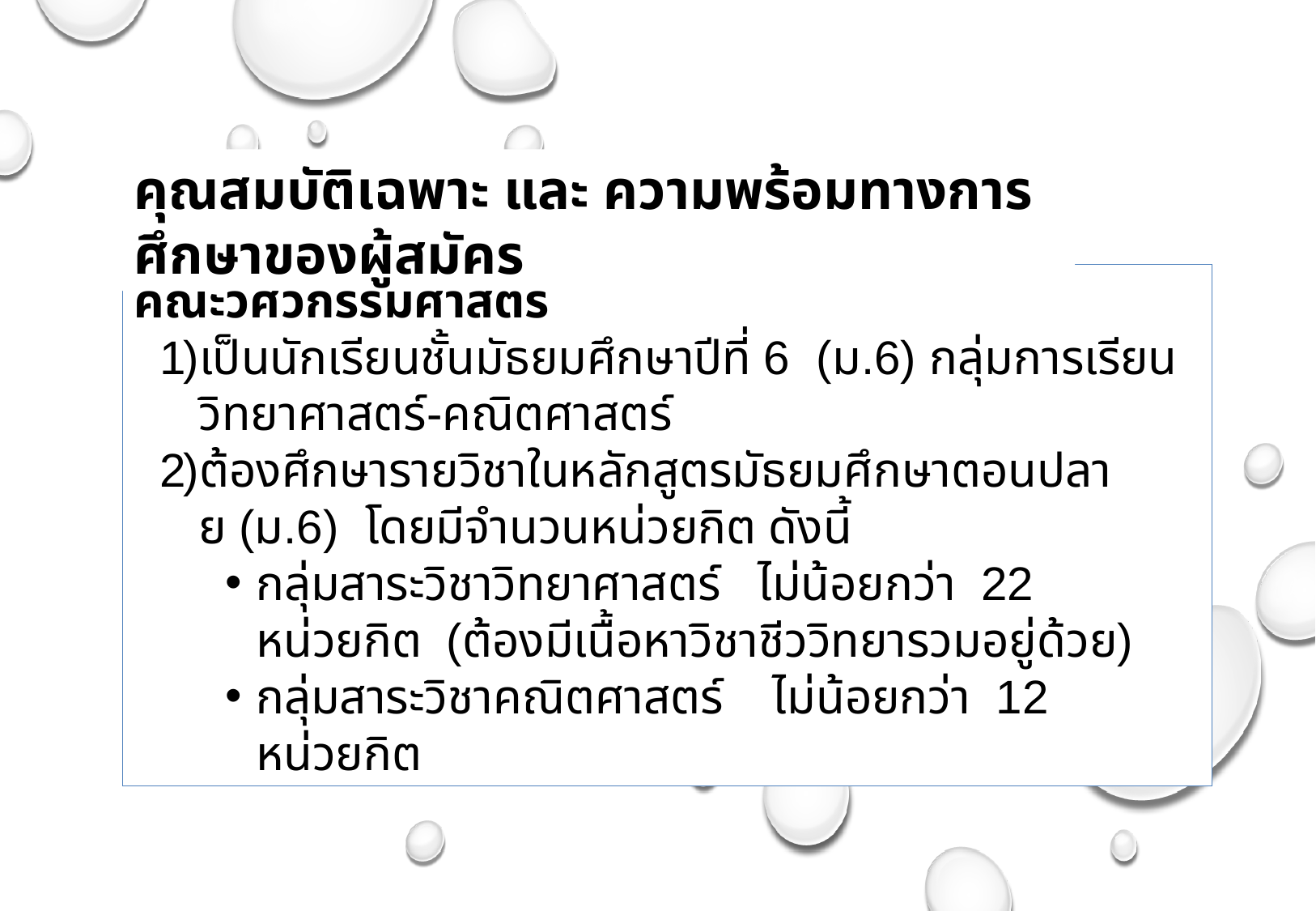

คุณสมบัติเฉพาะ และ ความพร้อมทางการศึกษาของผู้สมัคร
คณะวิศวกรรมศาสตร์
เป็นนักเรียนชั้นมัธยมศึกษาปีที่ 6  (ม.6) กลุ่มการเรียนวิทยาศาสตร์-คณิตศาสตร์
ต้องศึกษารายวิชาในหลักสูตรมัธยมศึกษาตอนปลาย (ม.6)  โดยมีจำนวนหน่วยกิต ดังนี้
กลุ่มสาระวิชาวิทยาศาสตร์   ไม่น้อยกว่า  22  หน่วยกิต  (ต้องมีเนื้อหาวิชาชีววิทยารวมอยู่ด้วย)
กลุ่มสาระวิชาคณิตศาสตร์    ไม่น้อยกว่า  12  หน่วยกิต